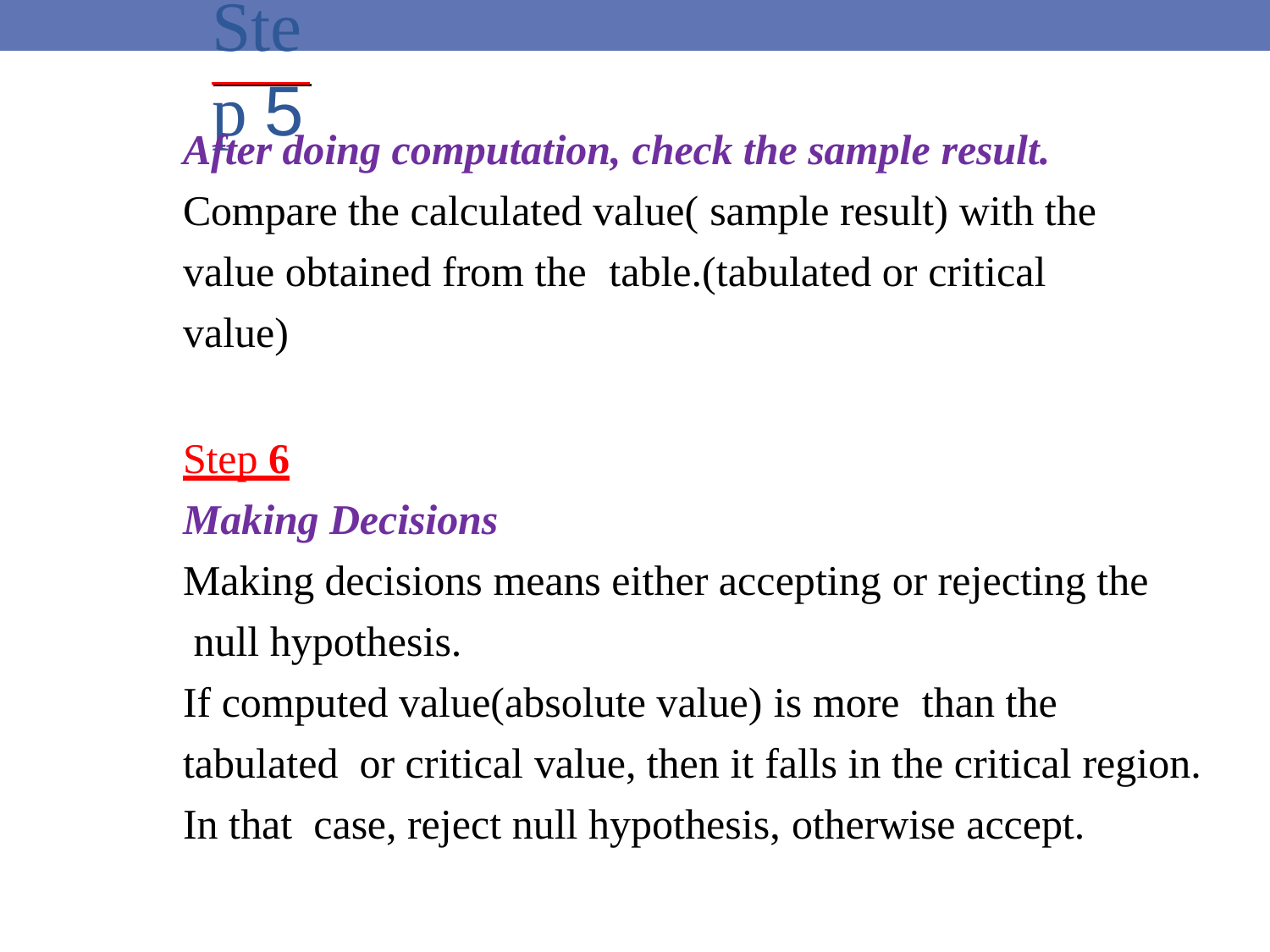

# Step 5

After doing computation, check the sample result.  Compare the calculated value( sample result) with the  value obtained from the	table.(tabulated or critical value)

Step 6
Making Decisions
Making decisions means either accepting or rejecting the  null hypothesis.
If computed value(absolute value) is more	than the tabulated  or critical value, then it falls in the critical region. In that  case, reject null hypothesis, otherwise accept.